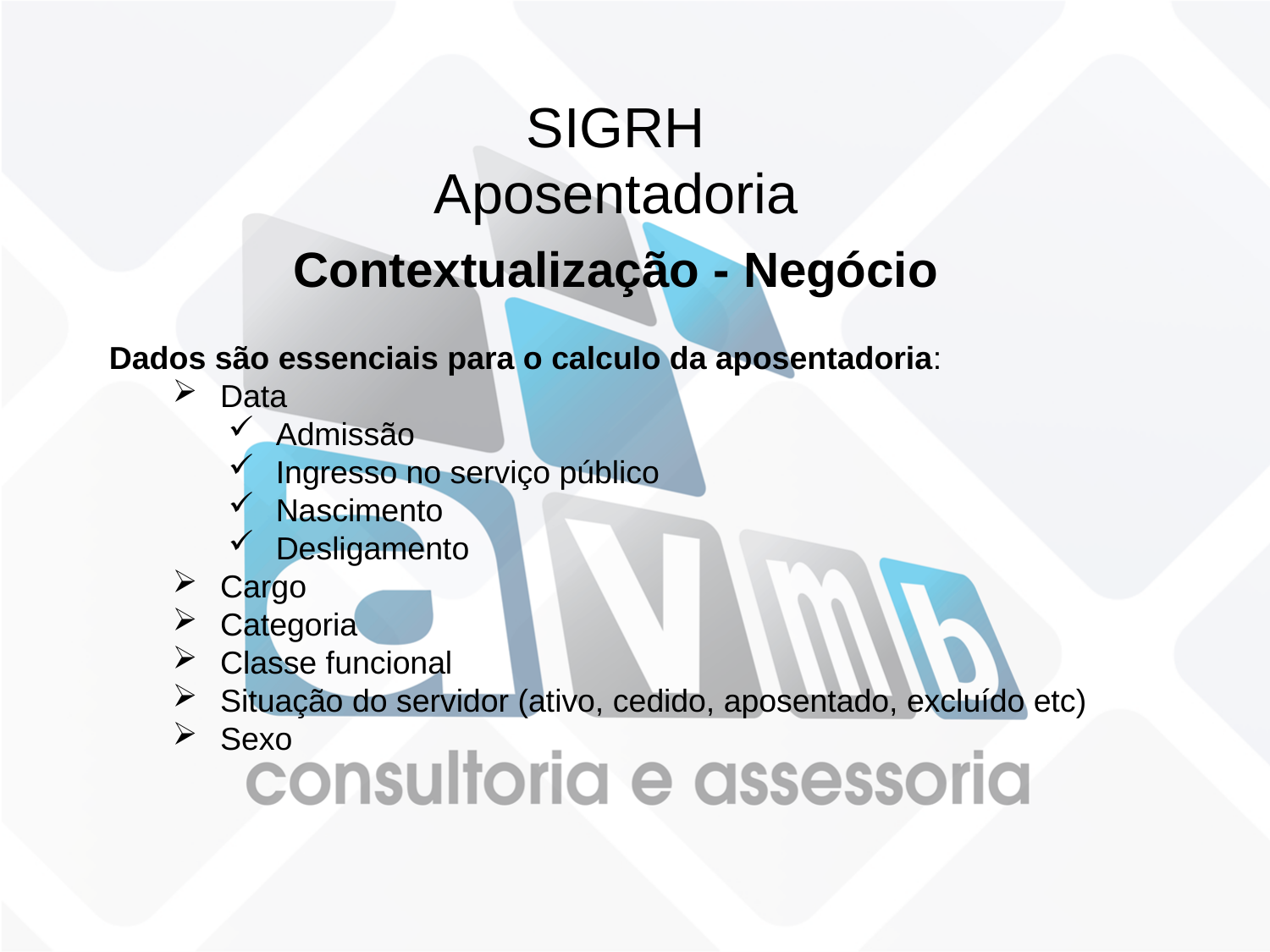

SIGRH
Aposentadoria

Contextualização - Negócio
Dados são essenciais para o calculo da aposentadoria:
Data
Admissão
Ingresso no serviço público
Nascimento
Desligamento
Cargo
Categoria
Classe funcional
Situação do servidor (ativo, cedido, aposentado, excluído etc)
Sexo